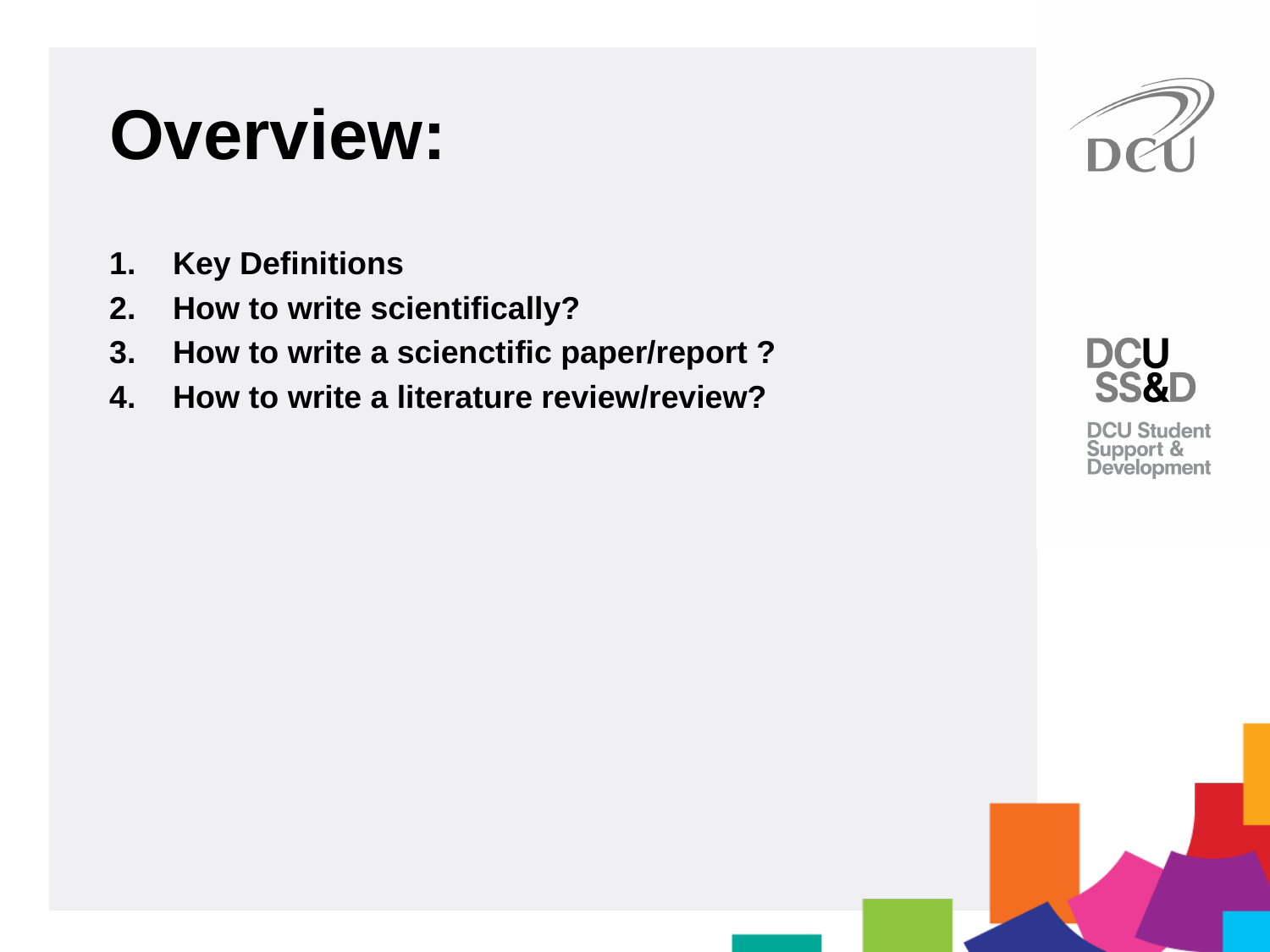

Overview:

Key Definitions
How to write scientifically?
How to write a scienctific paper/report ?
How to write a literature review/review?